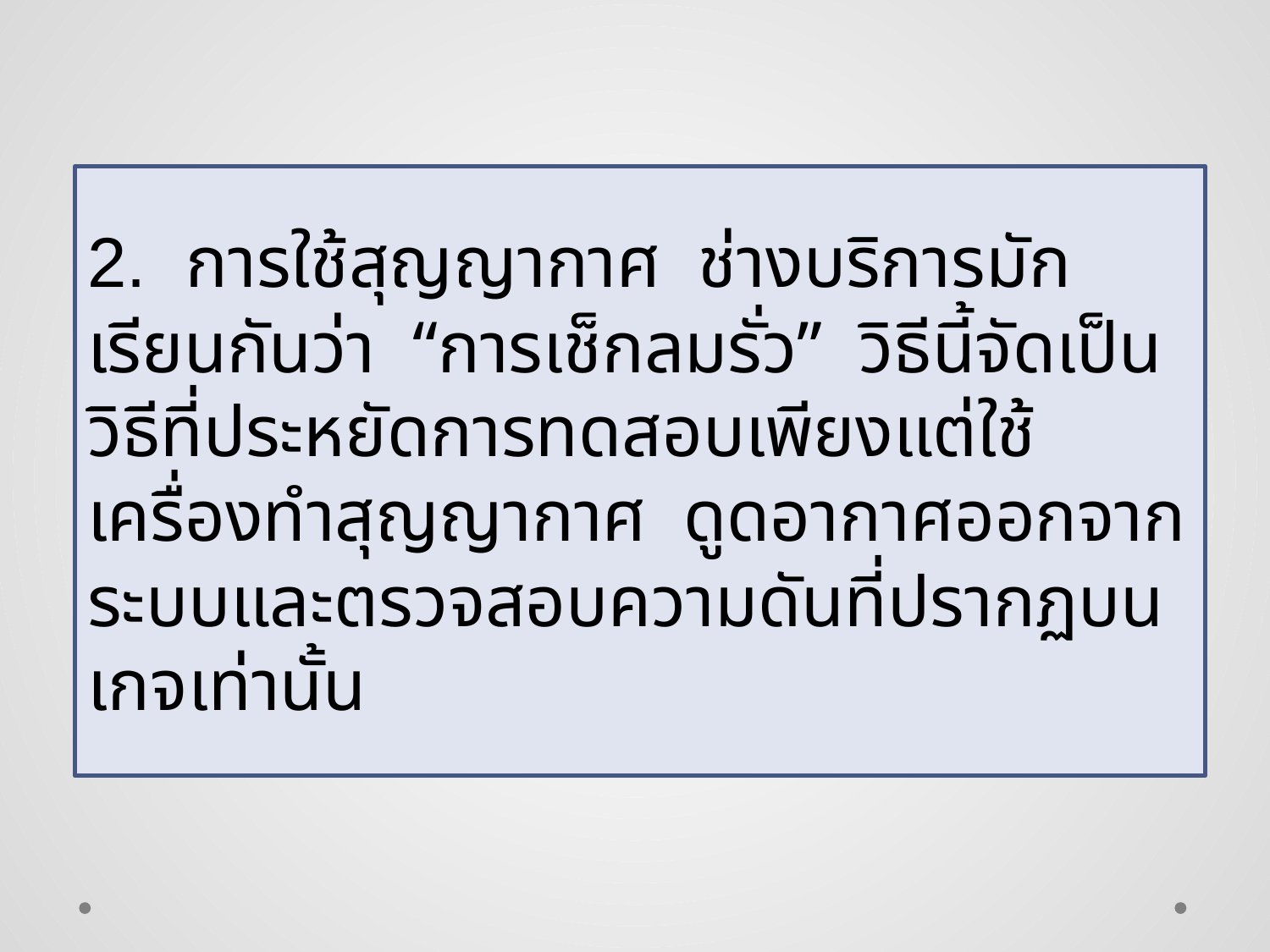

2.  การใช้สุญญากาศ  ช่างบริการมักเรียนกันว่า  “การเช็กลมรั่ว”  วิธีนี้จัดเป็นวิธีที่ประหยัดการทดสอบเพียงแต่ใช้เครื่องทำสุญญากาศ  ดูดอากาศออกจากระบบและตรวจสอบความดันที่ปรากฏบนเกจเท่านั้น